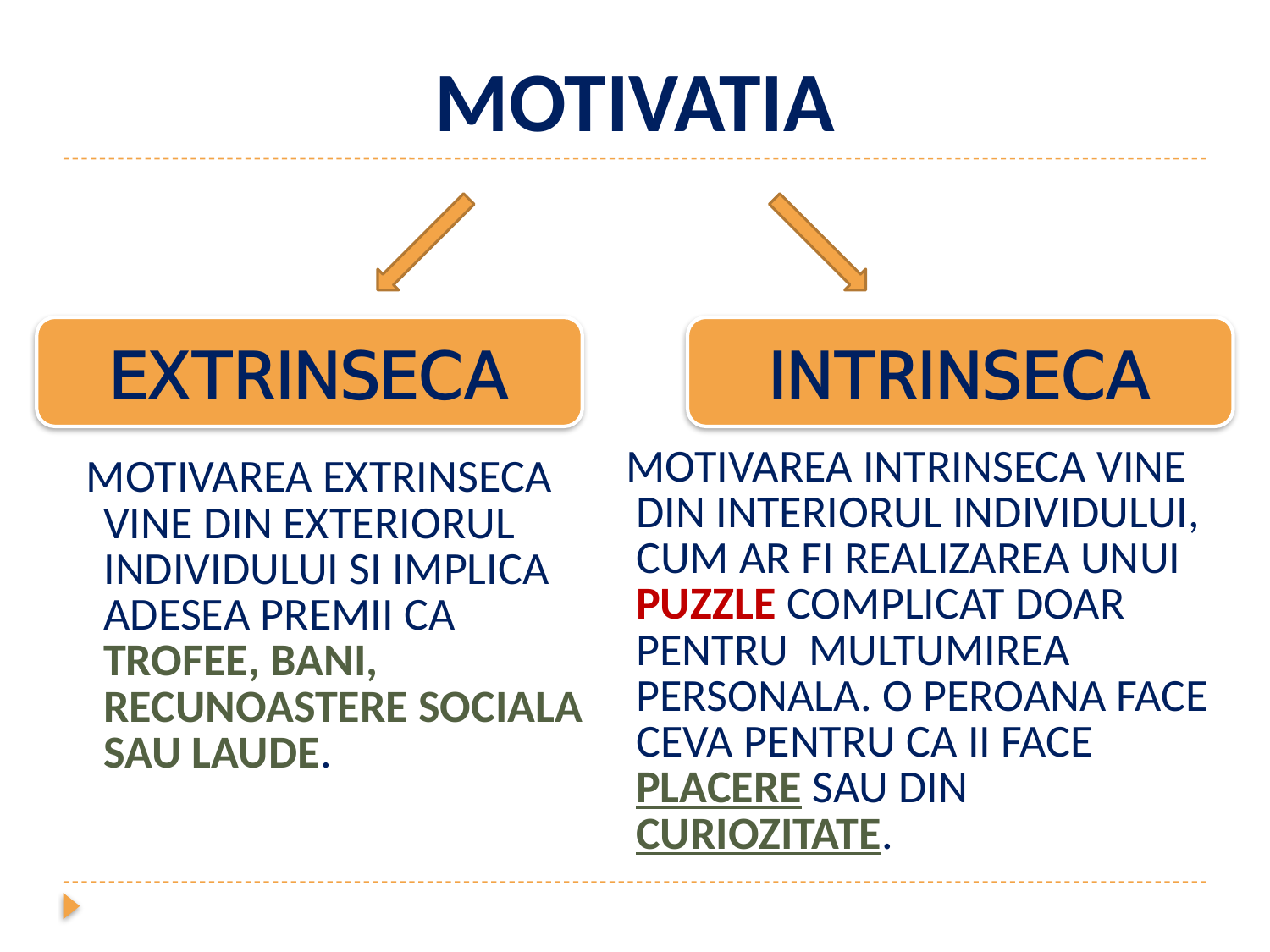

# MOTIVATIA

EXTRINSECA

   MOTIVAREA INTRINSECA VINE DIN INTERIORUL INDIVIDULUI, CUM AR FI REALIZAREA UNUI PUZZLE COMPLICAT DOAR PENTRU  MULTUMIREA PERSONALA. O PEROANA FACE CEVA PENTRU CA II FACE PLACERE SAU DIN CURIOZITATE.
INTRINSECA

  MOTIVAREA EXTRINSECA VINE DIN EXTERIORUL INDIVIDULUI SI IMPLICA ADESEA PREMII CA TROFEE, BANI, RECUNOASTERE SOCIALA SAU LAUDE.